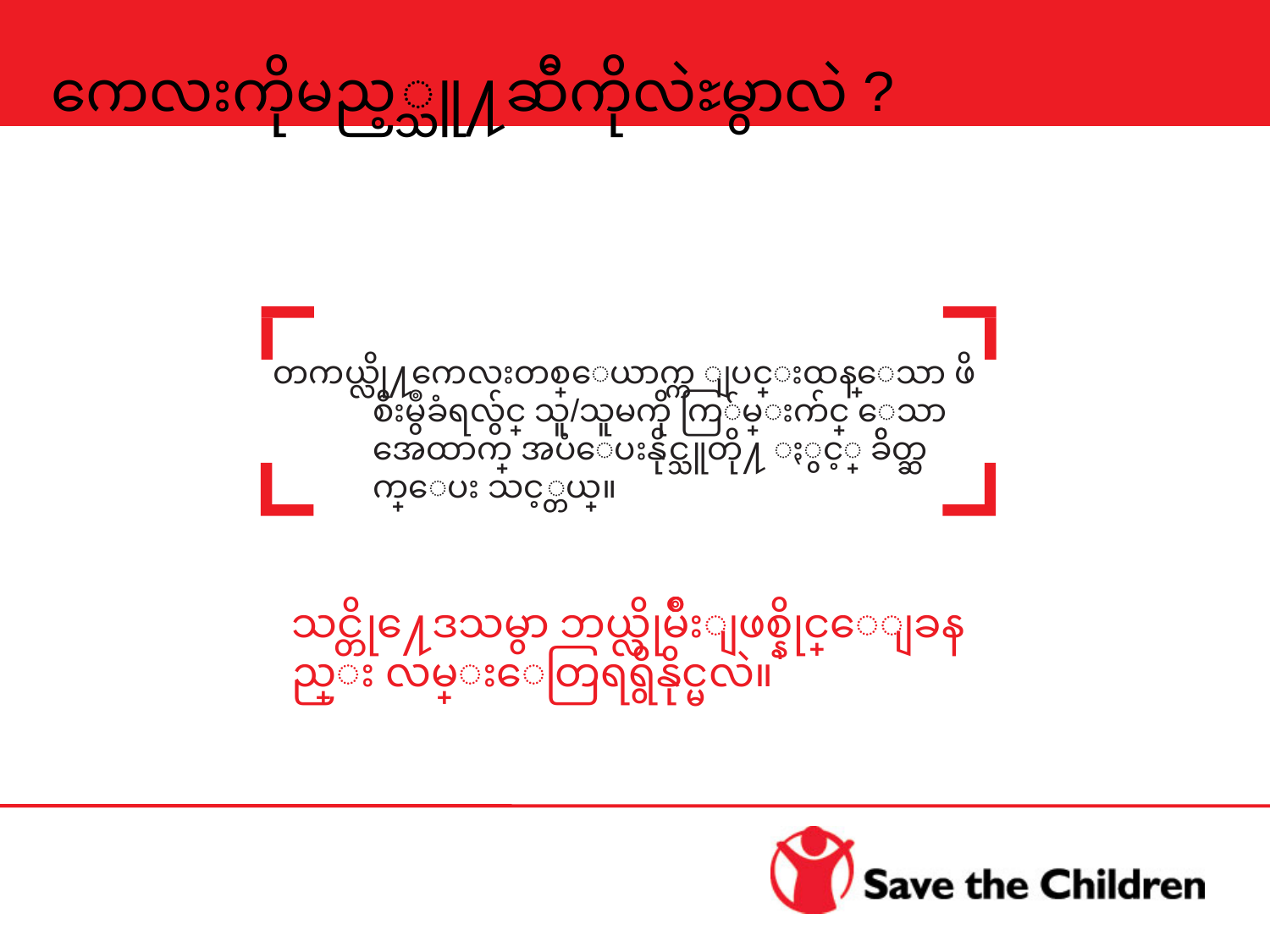

ကေလးကိုမည့္သူ႔ဆီကိုလဲႊမွာလဲ ?
55

တကယ္လို႔ကေလးတစ္ေယာက္က ျပင္းထန္ေသာ ဖိစီးမွဳခံရလွ်င္ သူ/သူမကို ကြ်မ္းက်င္ ေသာ အေထာက္ အပံေပးနိုင္သူတို႔ ႏွင့္ ခ်ိတ္ဆက္ေပး သင့္တယ္။

သင္တို႔ေဒသမွာ ဘယ္လိုမ်ိဳးျဖစ္နိုင္ေျခနည္း လမ္းေတြရရွိနိုင္မလဲ။